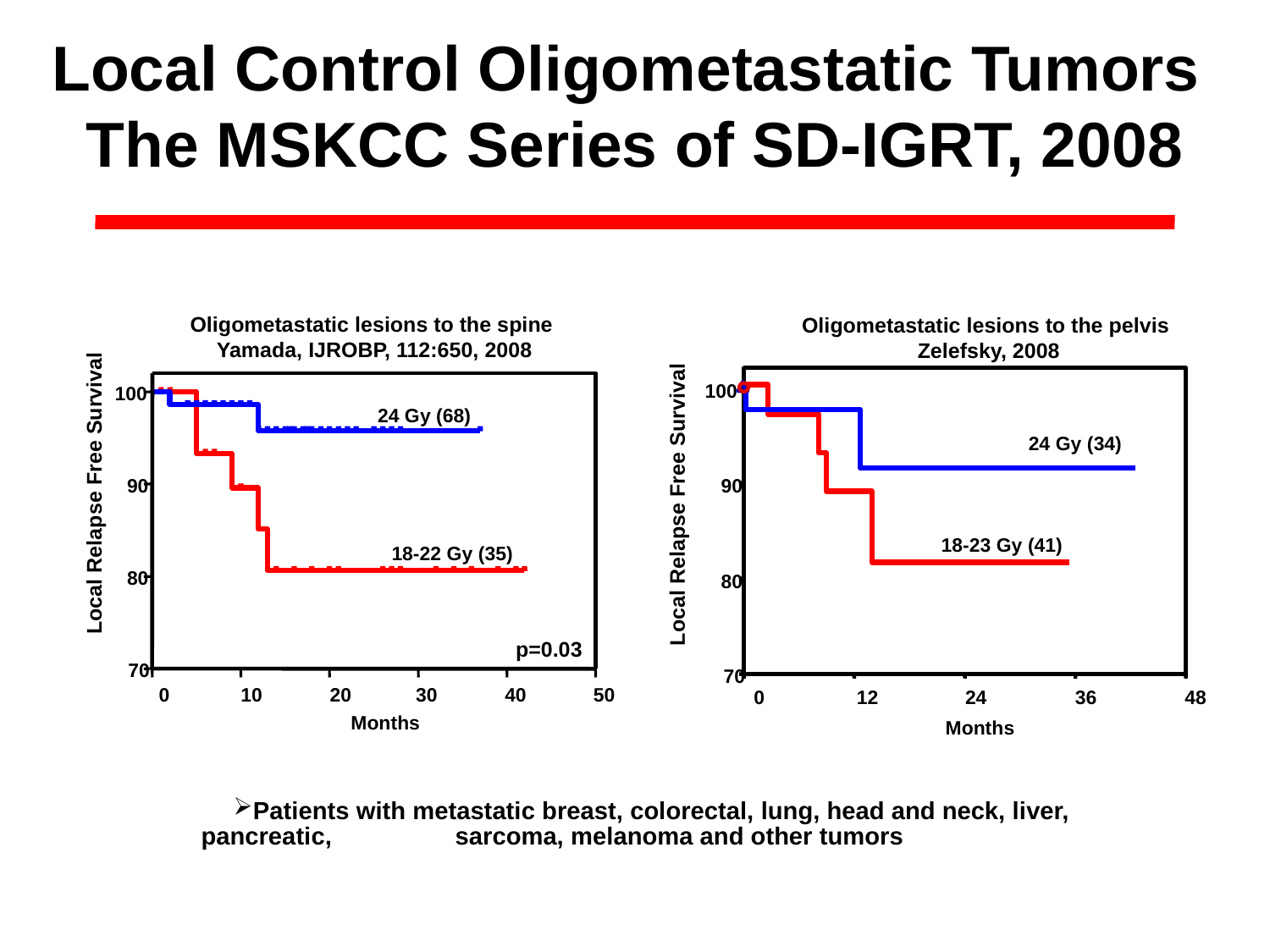

Local Control Oligometastatic Tumors
The MSKCC Series of SD-IGRT, 2008

Oligometastatic lesions to the spine
 Yamada, IJROBP, 112:650, 2008

100

24 Gy (68)

Local Relapse Free Survival
90

18-22 Gy (35)
80

p=0.03
70

0
10
20
30
40

100

24 Gy (34)
90
Local Relapse Free Survival

18-23 Gy (41)
80

70

50
0
12
24
36
48
Months
Months
Oligometastatic lesions to the pelvis
 Zelefsky, 2008
Patients with metastatic breast, colorectal, lung, head and neck, liver, pancreatic, 	sarcoma, melanoma and other tumors